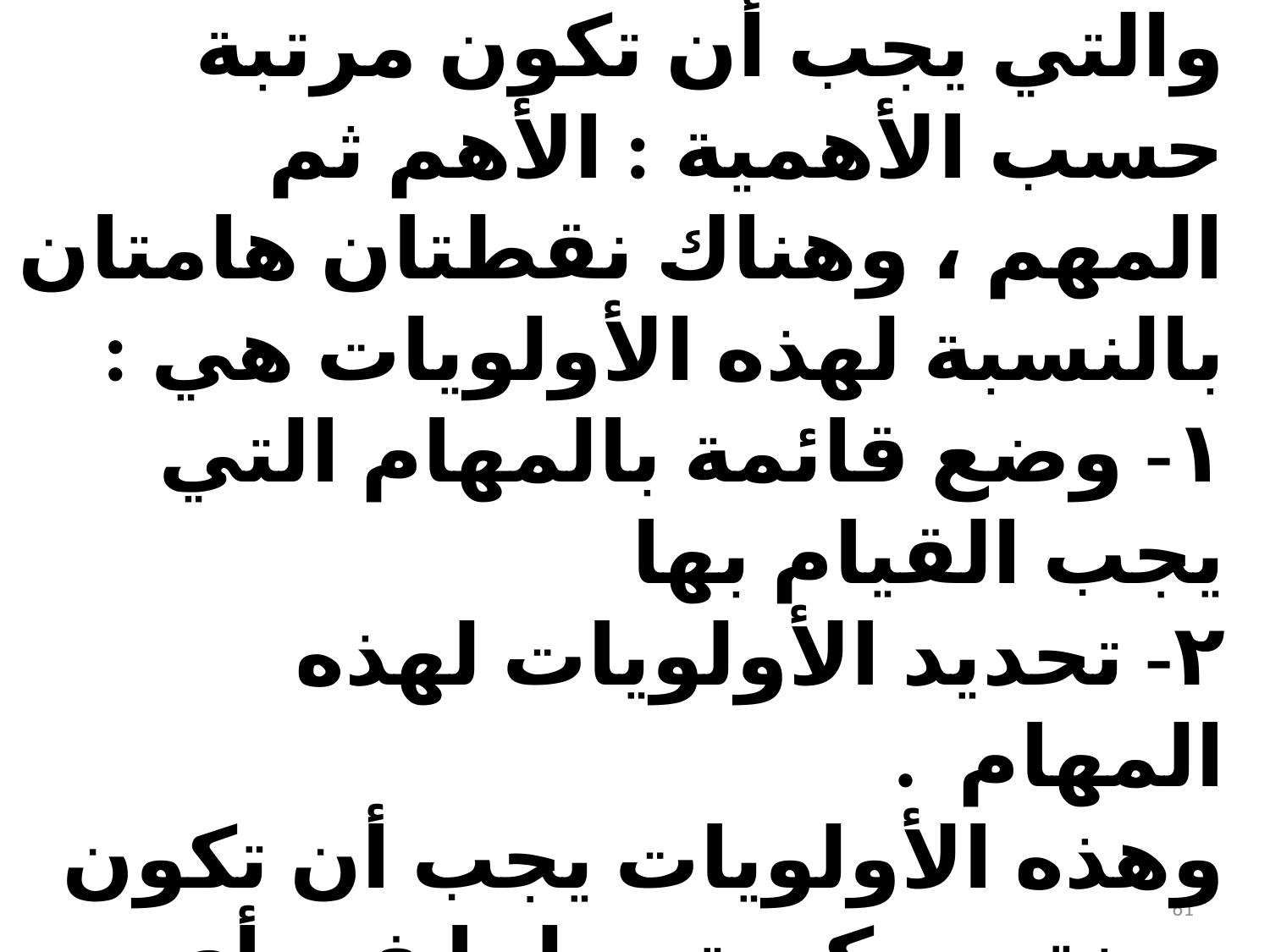

وتمثل الأولويات جملة من المهام التي سيقوم بها الفرد والتي يجب أن تكون مرتبة حسب الأهمية : الأهم ثم المهم ، وهناك نقطتان هامتان بالنسبة لهذه الأولويات هي :
١- وضع قائمة بالمهام التي يجب القيام بها
٢- تحديد الأولويات لهذه المهام  .
وهذه الأولويات يجب أن تكون مرنة ويمكن تعديلها في أي وقت .
61